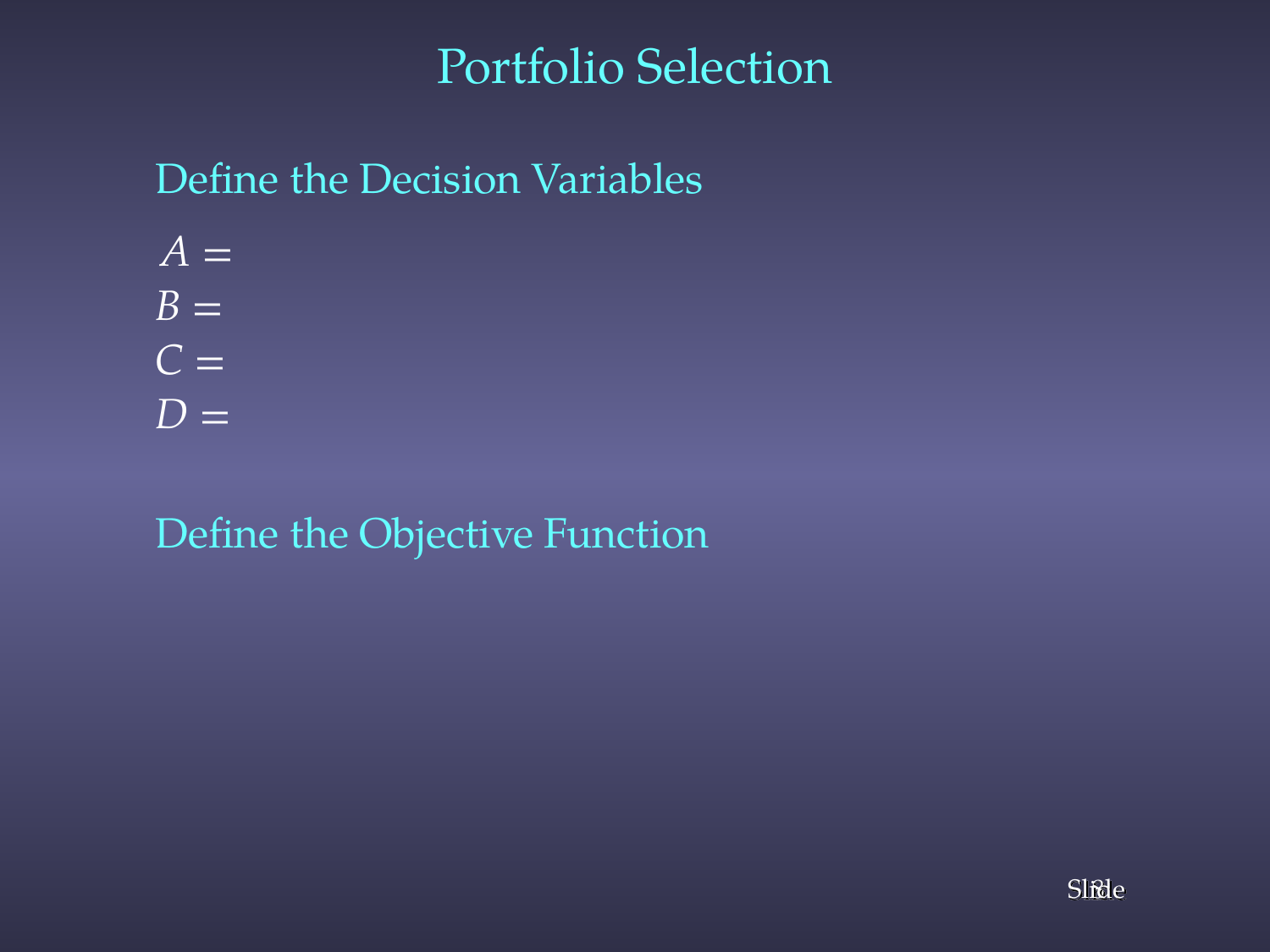

# Portfolio Selection
	Define the Decision Variables

     A =
	B =
	C =
	D =

	Define the Objective Function